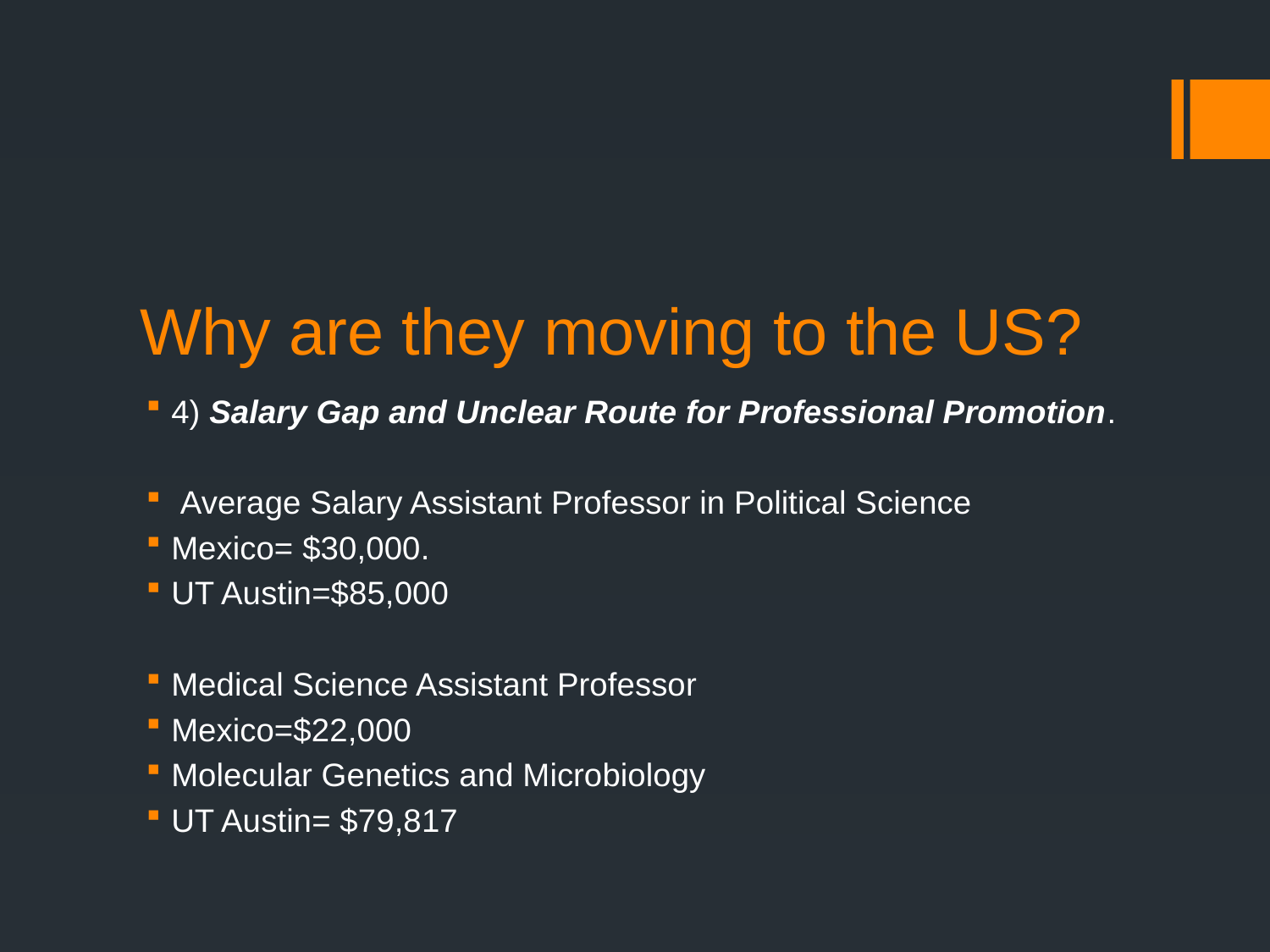

# Why are they moving to the US?
4) Salary Gap and Unclear Route for Professional Promotion.

 Average Salary Assistant Professor in Political Science
Mexico= $30,000.
UT Austin=$85,000

Medical Science Assistant Professor
Mexico=$22,000
Molecular Genetics and Microbiology
UT Austin= $79,817